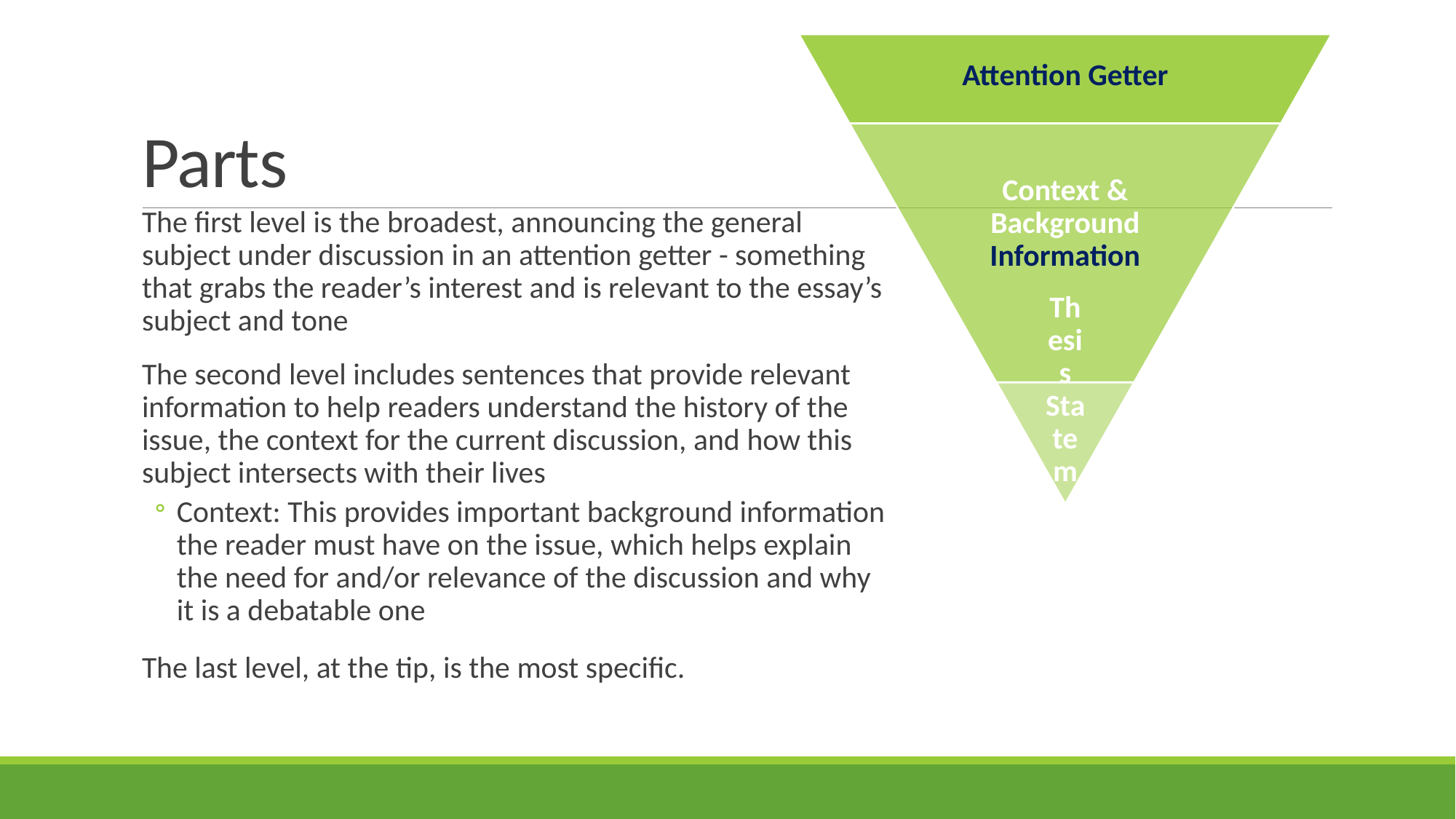

# Parts
Attention Getter
Context & Background Information
Thesis Statement
The first level is the broadest, announcing the general subject under discussion in an attention getter - something that grabs the reader’s interest and is relevant to the essay’s subject and tone
The second level includes sentences that provide relevant information to help readers understand the history of the issue, the context for the current discussion, and how this subject intersects with their lives
Context: This provides important background information the reader must have on the issue, which helps explain the need for and/or relevance of the discussion and why it is a debatable one
The last level, at the tip, is the most specific.